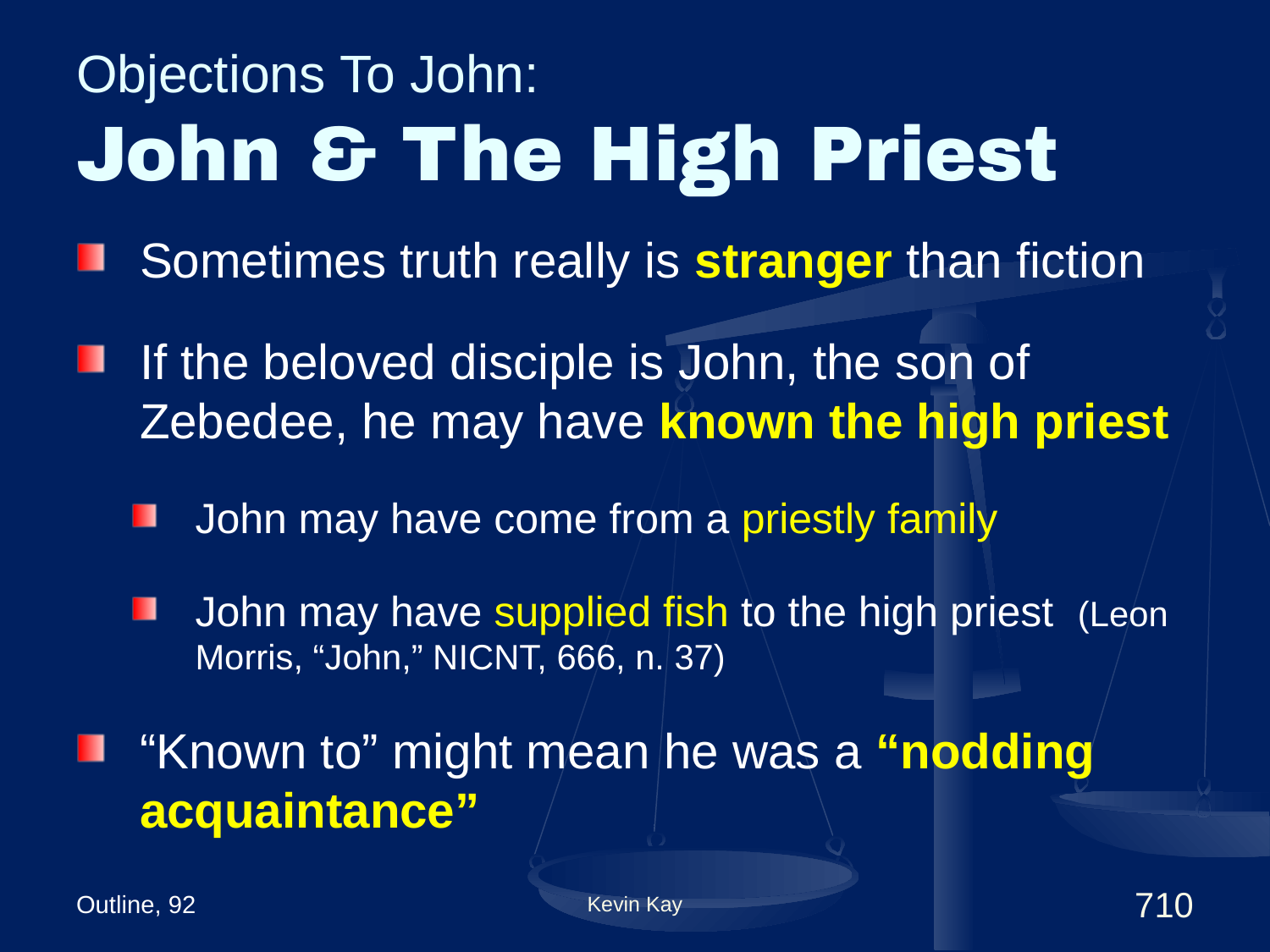

# Objections To John: John & The High Priest
Sometimes truth really is stranger than fiction
If the beloved disciple is John, the son of Zebedee, he may have known the high priest
John may have come from a priestly family
John may have supplied fish to the high priest  (Leon Morris, “John,” NICNT, 666, n. 37)
“Known to” might mean he was a “nodding acquaintance”
Outline, 92
Kevin Kay
710